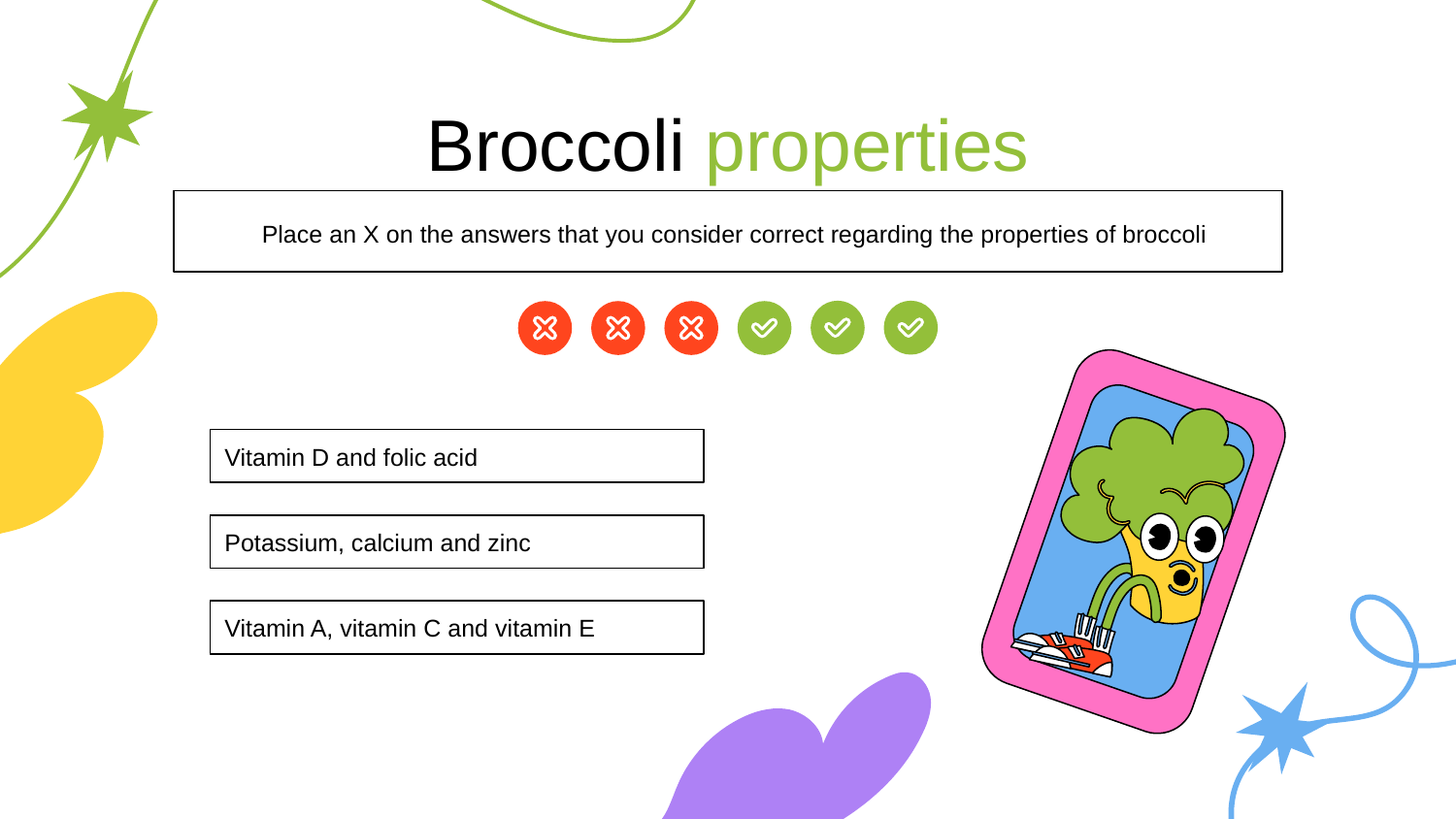

# Broccoli properties
Place an X on the answers that you consider correct regarding the properties of broccoli

Vitamin D and folic acid
Potassium, calcium and zinc
Vitamin A, vitamin C and vitamin E